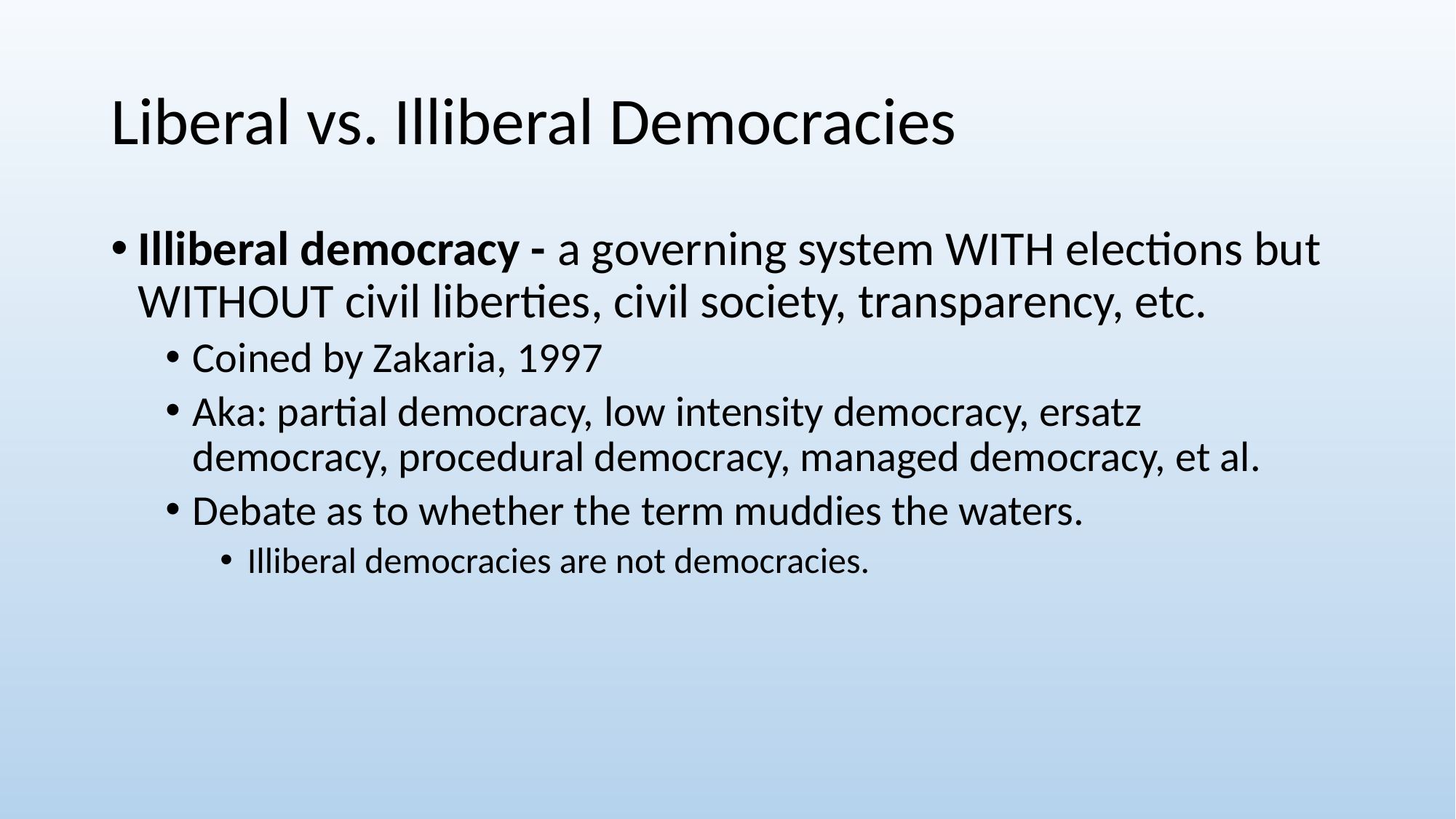

# Liberal vs. Illiberal Democracies
Illiberal democracy - a governing system WITH elections but WITHOUT civil liberties, civil society, transparency, etc.
Coined by Zakaria, 1997
Aka: partial democracy, low intensity democracy, ersatz democracy, procedural democracy, managed democracy, et al.
Debate as to whether the term muddies the waters.
Illiberal democracies are not democracies.